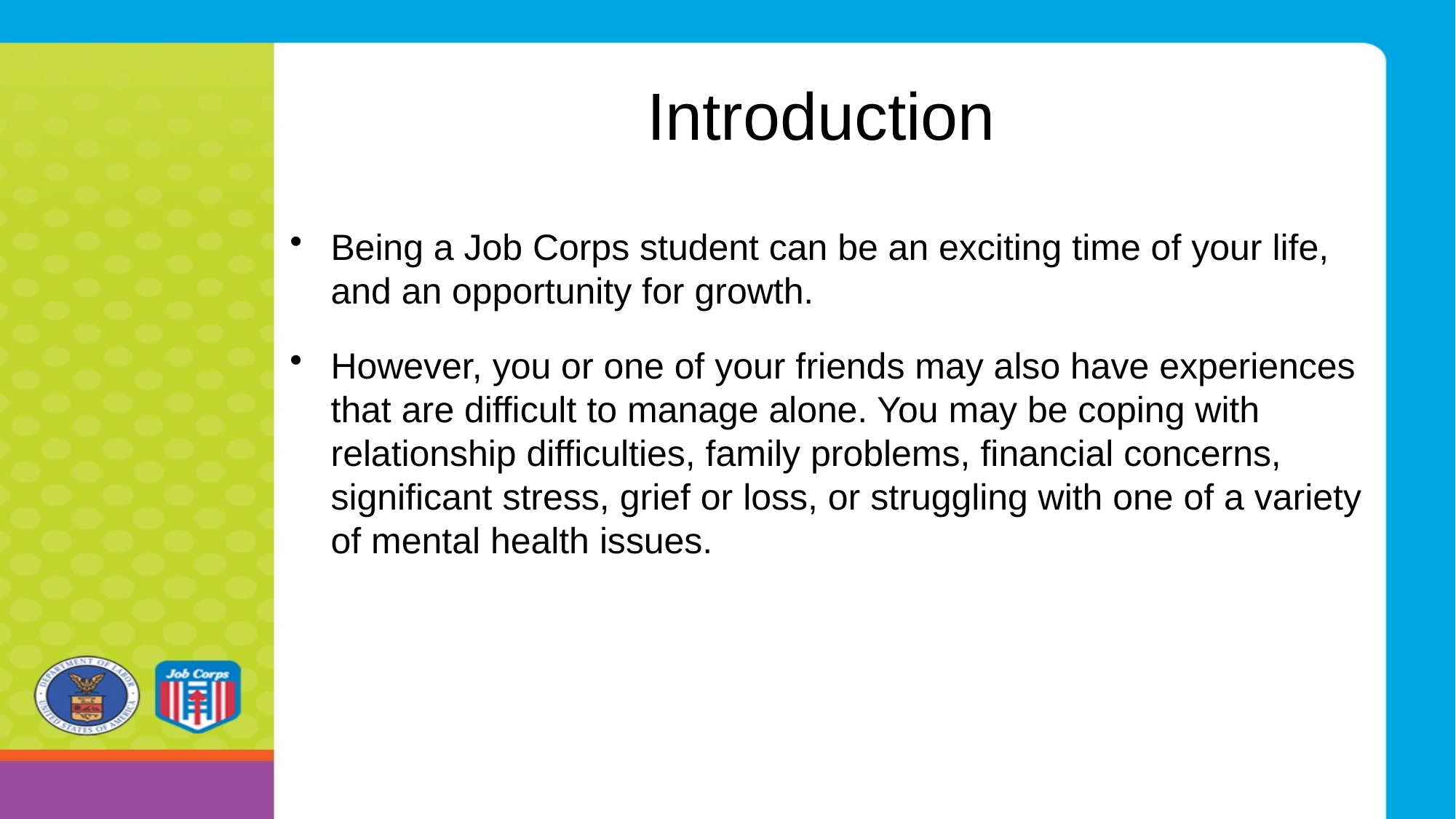

# Introduction
Being a Job Corps student can be an exciting time of your life, and an opportunity for growth.
However, you or one of your friends may also have experiences that are difficult to manage alone. You may be coping with relationship difficulties, family problems, financial concerns, significant stress, grief or loss, or struggling with one of a variety of mental health issues.